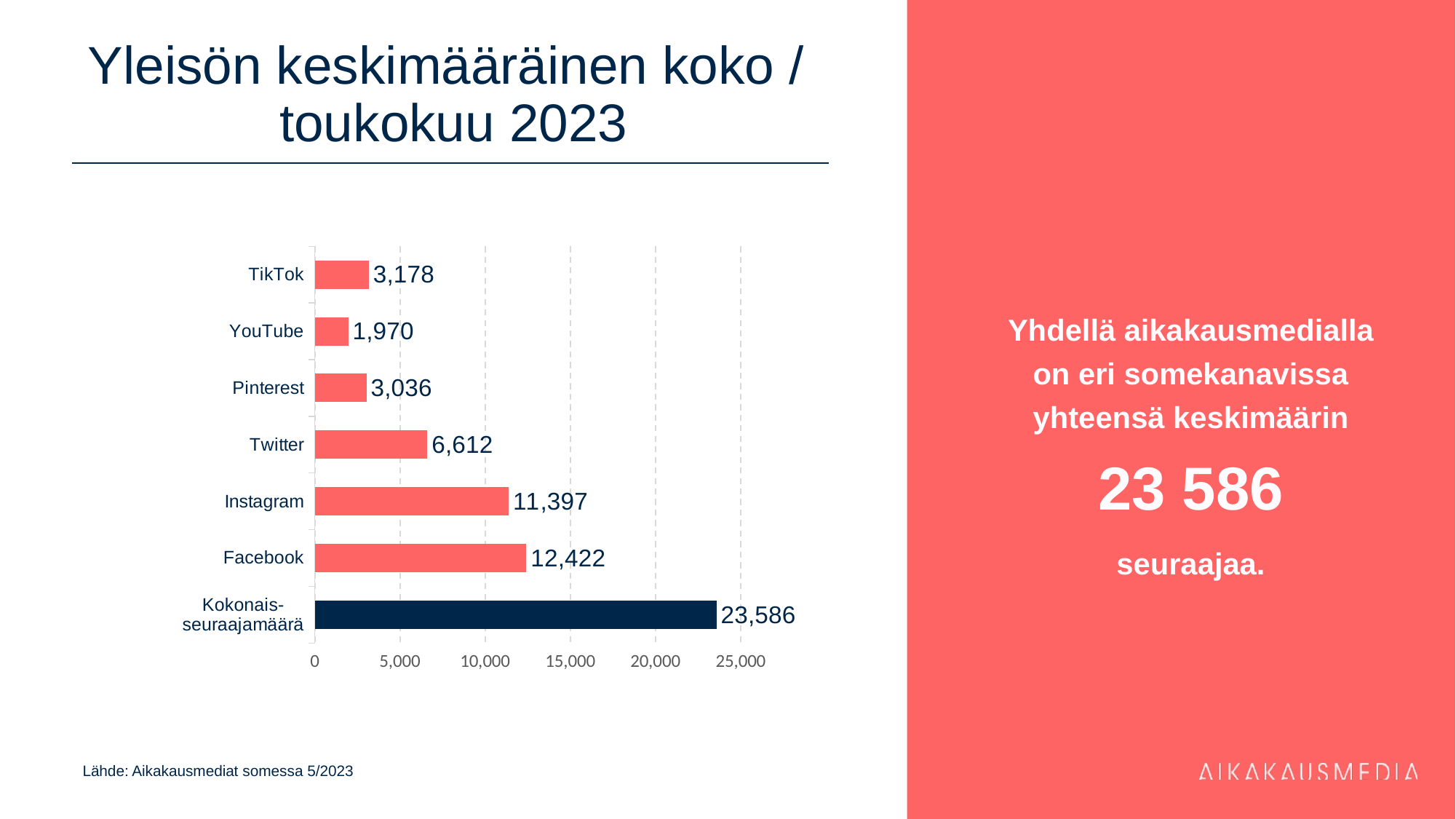

# Yleisön keskimääräinen koko / toukokuu 2023
Yhdellä aikakausmedialla on eri somekanavissa yhteensä keskimäärin
23 586
seuraajaa.

### Chart

| Category | 12 422 |
|---|---|
| Kokonais-
seuraajamäärä | 23586.063106796115 |
| Facebook | 12422.441988950277 |
| Instagram | 11396.721428571429 |
| Twitter | 6611.576923076923 |
| Pinterest | 3036.4 |
| YouTube | 1970.095744680851 |
| TikTok | 3177.5625 |